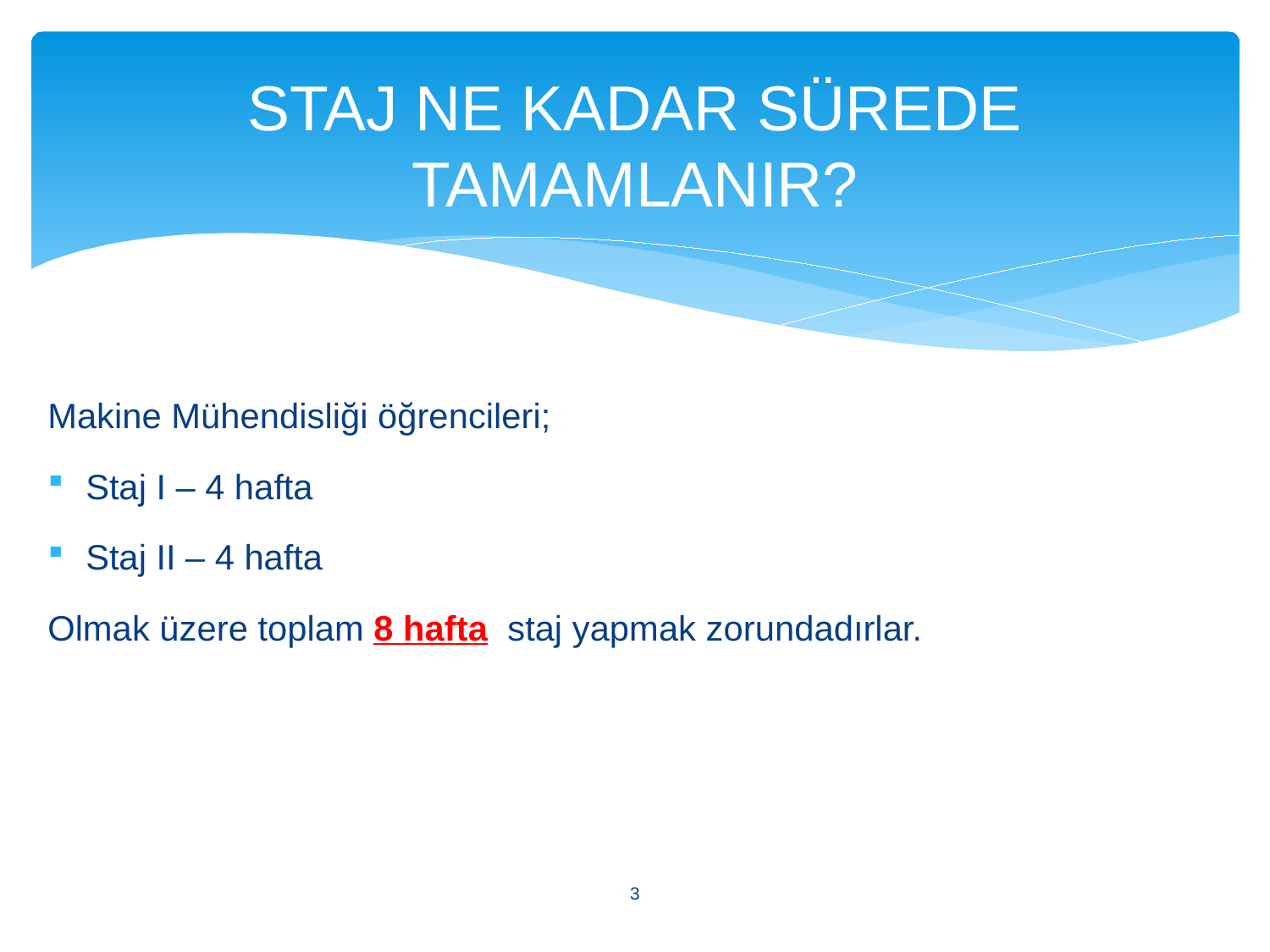

# STAJ NE KADAR SÜREDE TAMAMLANIR?
Makine Mühendisliği öğrencileri;
Staj I – 4 hafta
Staj II – 4 hafta
Olmak üzere toplam 8 hafta  staj yapmak zorundadırlar.

3